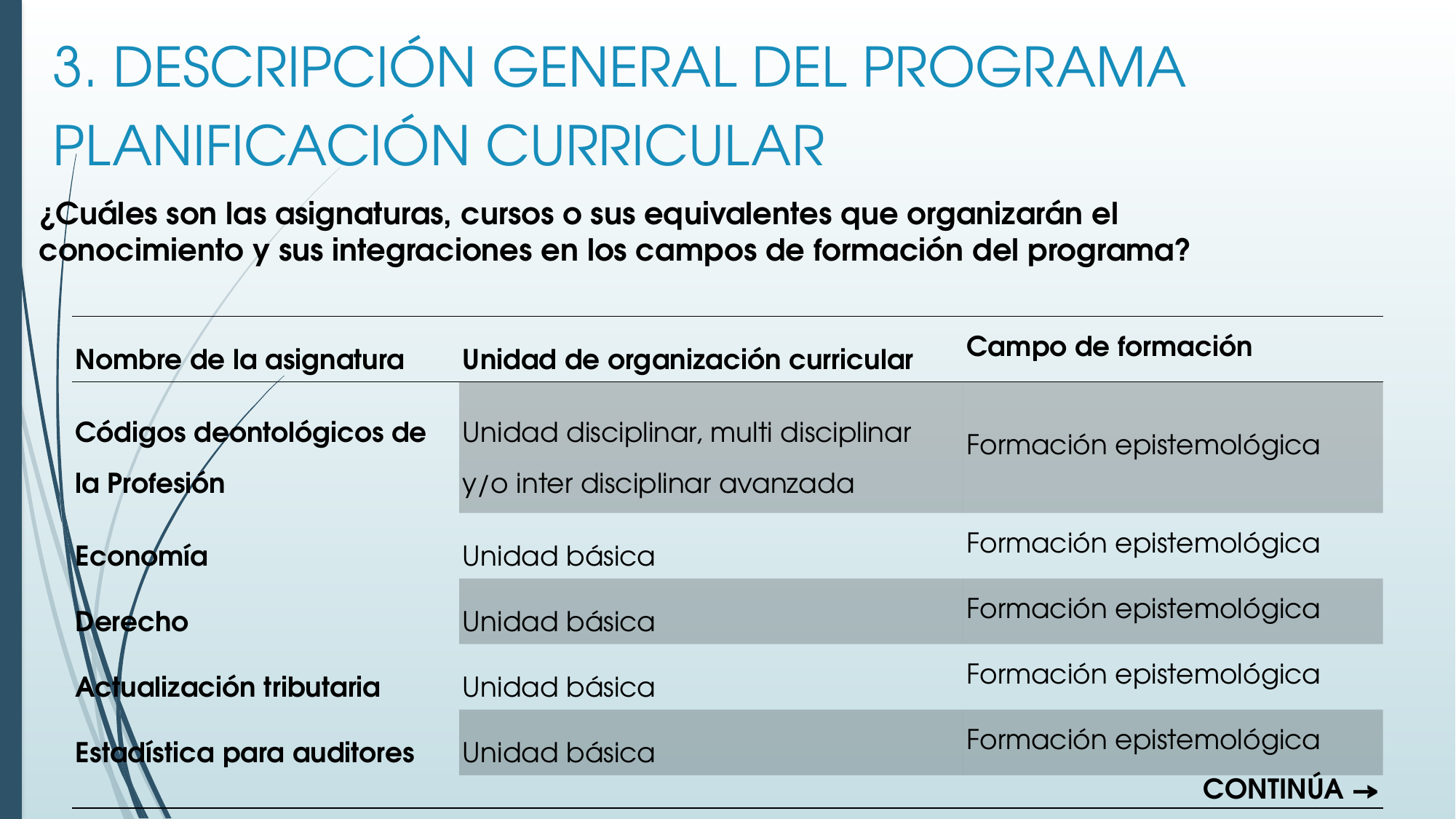

3. DESCRIPCIÓN GENERAL DEL PROGRAMA
PLANIFICACIÓN CURRICULAR
¿Cuáles son las asignaturas, cursos o sus equivalentes que organizarán el conocimiento y sus integraciones en los campos de formación del programa?
| Nombre de la asignatura | Unidad de organización curricular | Campo de formación |
| --- | --- | --- |
| Códigos deontológicos de la Profesión | Unidad disciplinar, multi disciplinar y/o inter disciplinar avanzada | Formación epistemológica |
| Economía | Unidad básica | Formación epistemológica |
| Derecho | Unidad básica | Formación epistemológica |
| Actualización tributaria | Unidad básica | Formación epistemológica |
| Estadística para auditores | Unidad básica | Formación epistemológica |
|  |  | CONTINÚA → |